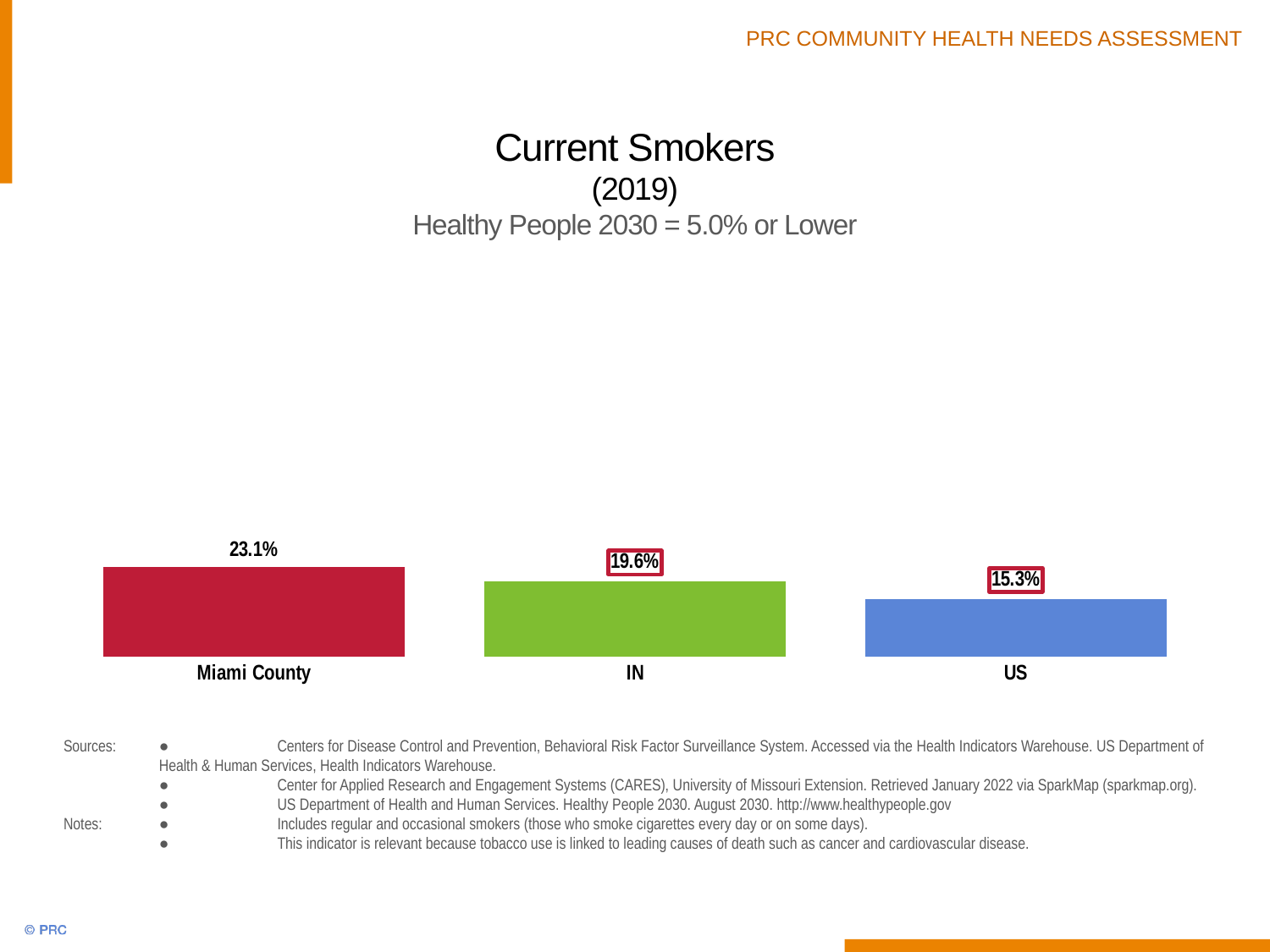

# Current Smokers (2019) Healthy People 2030 = 5.0% or Lower

### Chart

| Category | Column1 |
|---|---|
| Miami County | 23.1 |
| IN | 19.6 |
| US | 15.3 |
Sources:	●	Centers for Disease Control and Prevention, Behavioral Risk Factor Surveillance System. Accessed via the Health Indicators Warehouse. US Department of Health & Human Services, Health Indicators Warehouse.
	●	Center for Applied Research and Engagement Systems (CARES), University of Missouri Extension. Retrieved January 2022 via SparkMap (sparkmap.org).
	●	US Department of Health and Human Services. Healthy People 2030. August 2030. http://www.healthypeople.gov
Notes:	●	Includes regular and occasional smokers (those who smoke cigarettes every day or on some days).
 	●	This indicator is relevant because tobacco use is linked to leading causes of death such as cancer and cardiovascular disease.